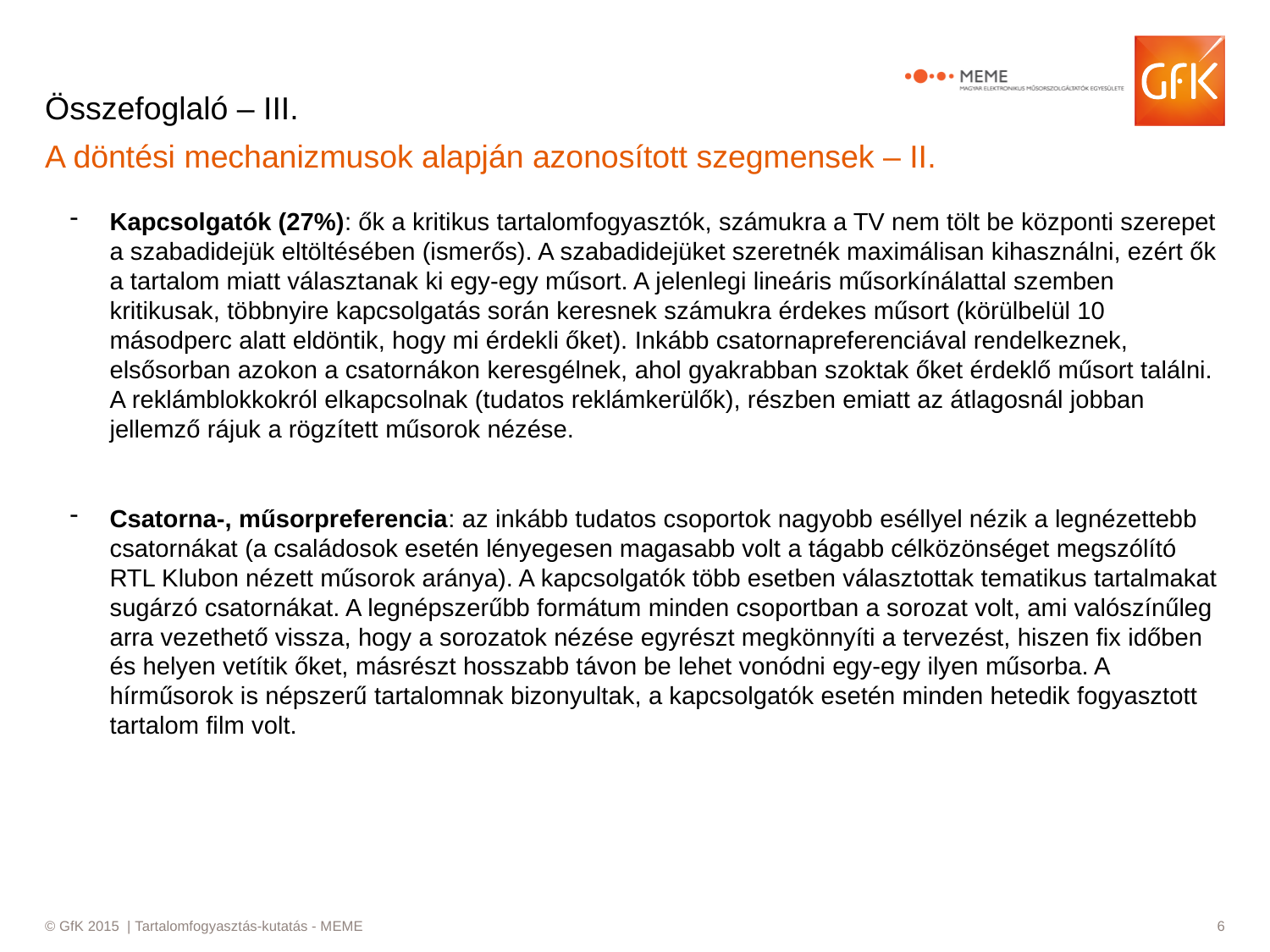

# Összefoglaló – III.
A döntési mechanizmusok alapján azonosított szegmensek – II.
Kapcsolgatók (27%): ők a kritikus tartalomfogyasztók, számukra a TV nem tölt be központi szerepet a szabadidejük eltöltésében (ismerős). A szabadidejüket szeretnék maximálisan kihasználni, ezért ők a tartalom miatt választanak ki egy-egy műsort. A jelenlegi lineáris műsorkínálattal szemben kritikusak, többnyire kapcsolgatás során keresnek számukra érdekes műsort (körülbelül 10 másodperc alatt eldöntik, hogy mi érdekli őket). Inkább csatornapreferenciával rendelkeznek, elsősorban azokon a csatornákon keresgélnek, ahol gyakrabban szoktak őket érdeklő műsort találni. A reklámblokkokról elkapcsolnak (tudatos reklámkerülők), részben emiatt az átlagosnál jobban jellemző rájuk a rögzített műsorok nézése.

Csatorna-, műsorpreferencia: az inkább tudatos csoportok nagyobb eséllyel nézik a legnézettebb csatornákat (a családosok esetén lényegesen magasabb volt a tágabb célközönséget megszólító RTL Klubon nézett műsorok aránya). A kapcsolgatók több esetben választottak tematikus tartalmakat sugárzó csatornákat. A legnépszerűbb formátum minden csoportban a sorozat volt, ami valószínűleg arra vezethető vissza, hogy a sorozatok nézése egyrészt megkönnyíti a tervezést, hiszen fix időben és helyen vetítik őket, másrészt hosszabb távon be lehet vonódni egy-egy ilyen műsorba. A hírműsorok is népszerű tartalomnak bizonyultak, a kapcsolgatók esetén minden hetedik fogyasztott tartalom film volt.